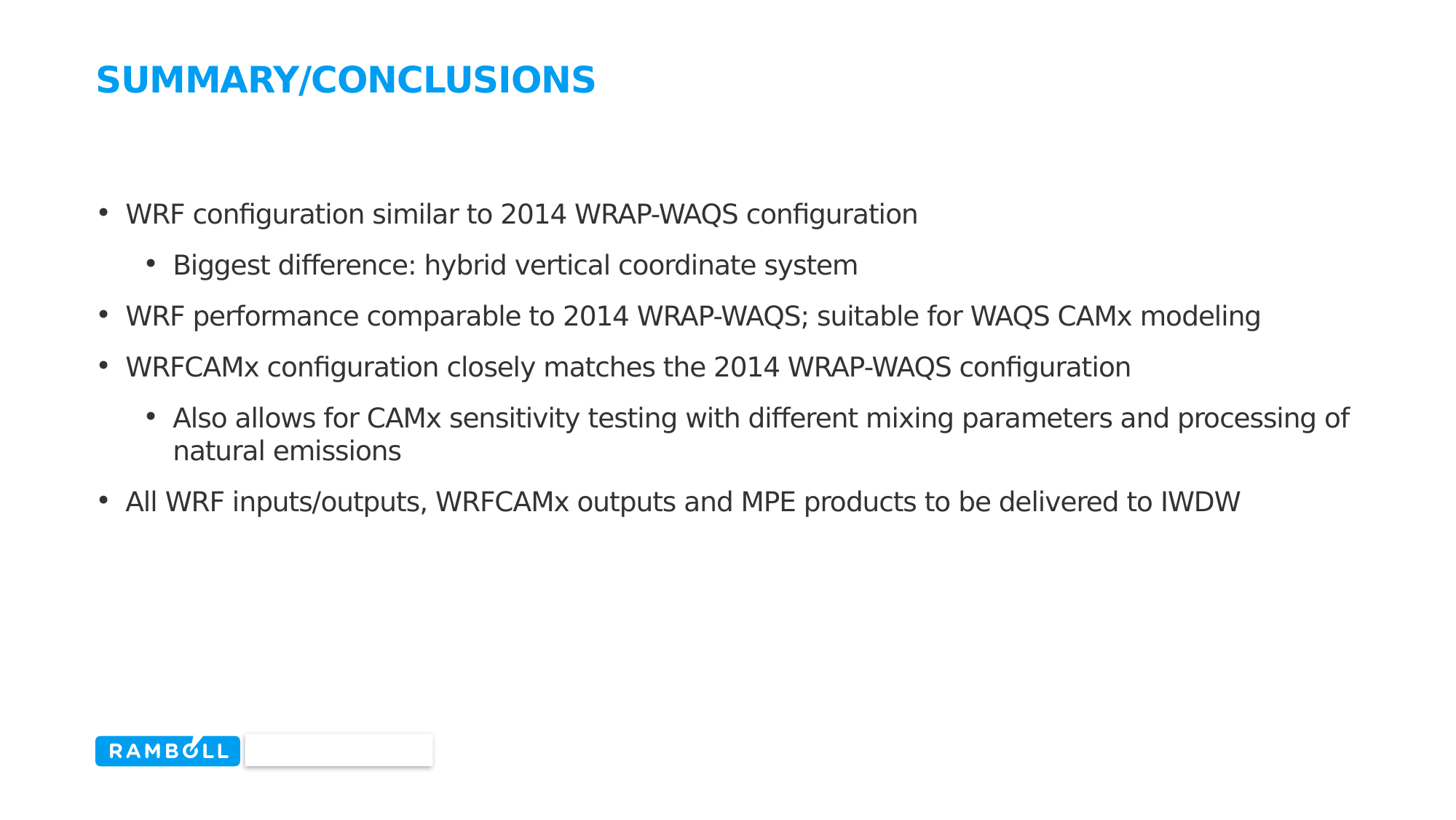

# SUMMARY/CONCLUSIONS
WRF configuration similar to 2014 WRAP-WAQS configuration
Biggest difference: hybrid vertical coordinate system
WRF performance comparable to 2014 WRAP-WAQS; suitable for WAQS CAMx modeling
WRFCAMx configuration closely matches the 2014 WRAP-WAQS configuration
Also allows for CAMx sensitivity testing with different mixing parameters and processing of natural emissions
All WRF inputs/outputs, WRFCAMx outputs and MPE products to be delivered to IWDW